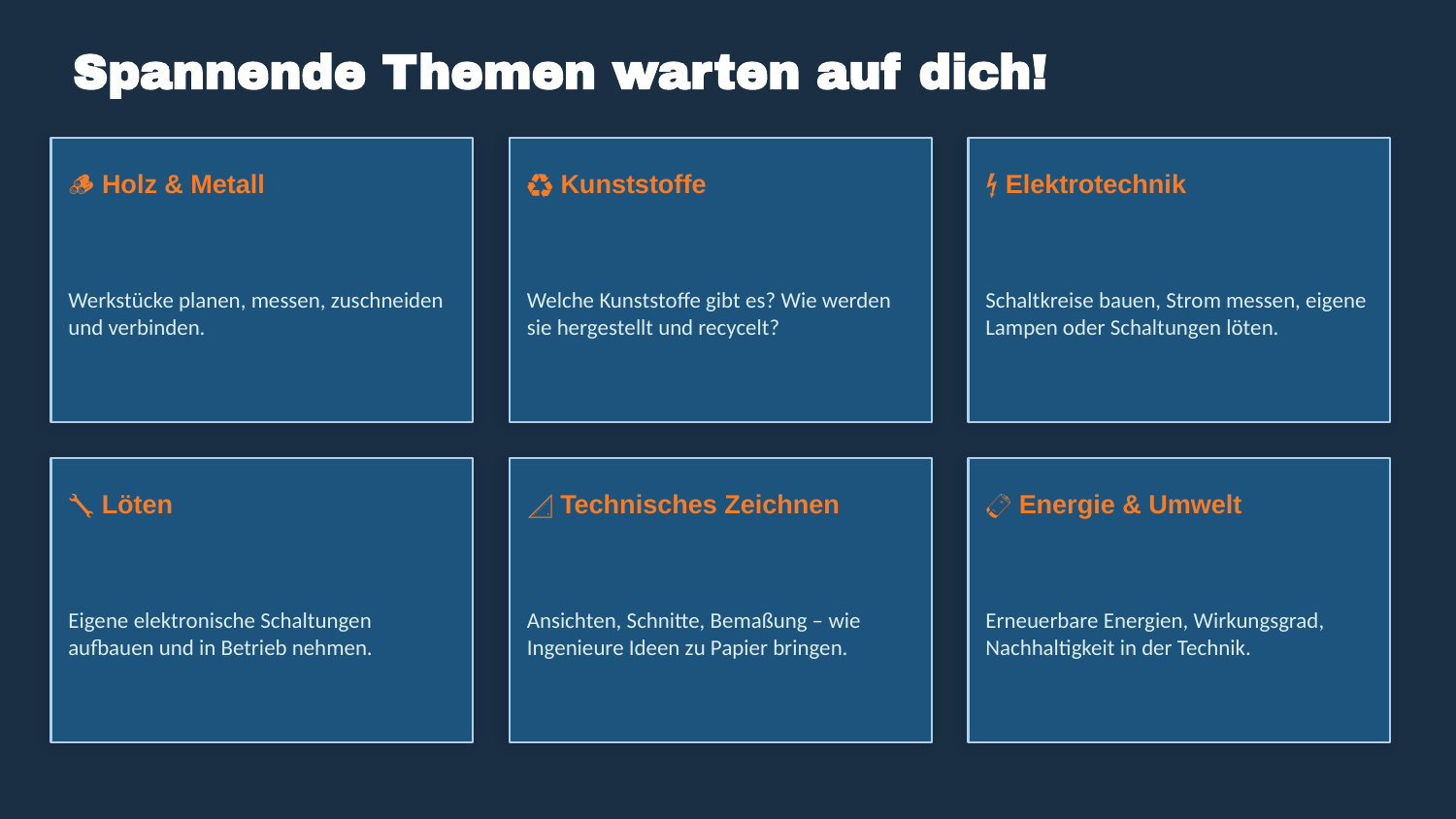

Spannende Themen warten auf dich!

🪵 Holz & Metall
♻️ Kunststoffe
⚡ Elektrotechnik
Werkstücke planen, messen, zuschneiden und verbinden.
Welche Kunststoffe gibt es? Wie werden sie hergestellt und recycelt?
Schaltkreise bauen, Strom messen, eigene Lampen oder Schaltungen löten.

🔧 Löten
📐 Technisches Zeichnen
🔋 Energie & Umwelt
Eigene elektronische Schaltungen aufbauen und in Betrieb nehmen.
Ansichten, Schnitte, Bemaßung – wie Ingenieure Ideen zu Papier bringen.
Erneuerbare Energien, Wirkungsgrad, Nachhaltigkeit in der Technik.